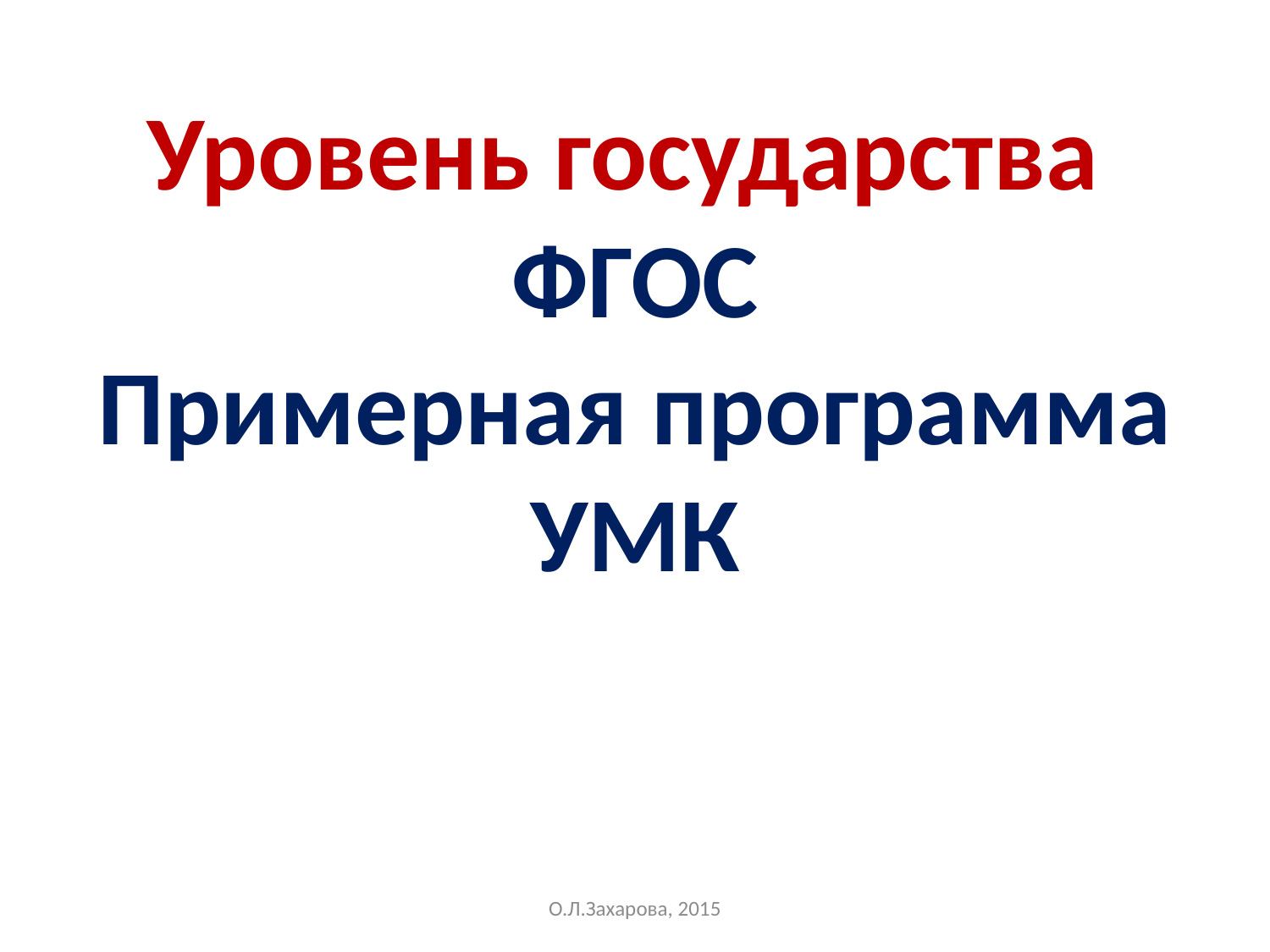

# Уровень государства ФГОС Примерная программа УМК
О.Л.Захарова, 2015